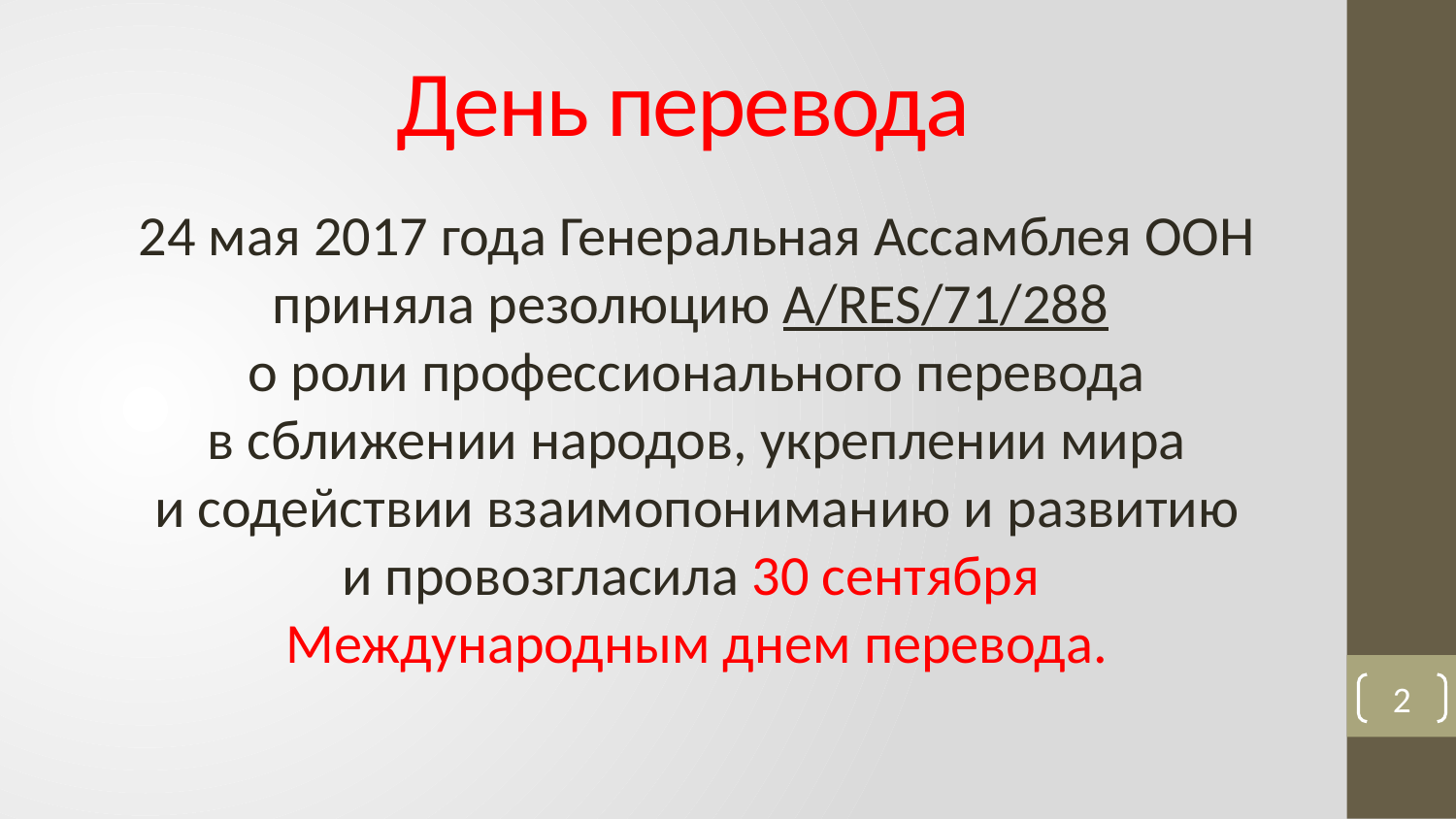

# День перевода
24 мая 2017 года Генеральная Ассамблея ООН приняла резолюцию A/RES/71/288 
о роли профессионального перевода
в сближении народов, укреплении мира
и содействии взаимопониманию и развитию
и провозгласила 30 сентября
Международным днем перевода.
2